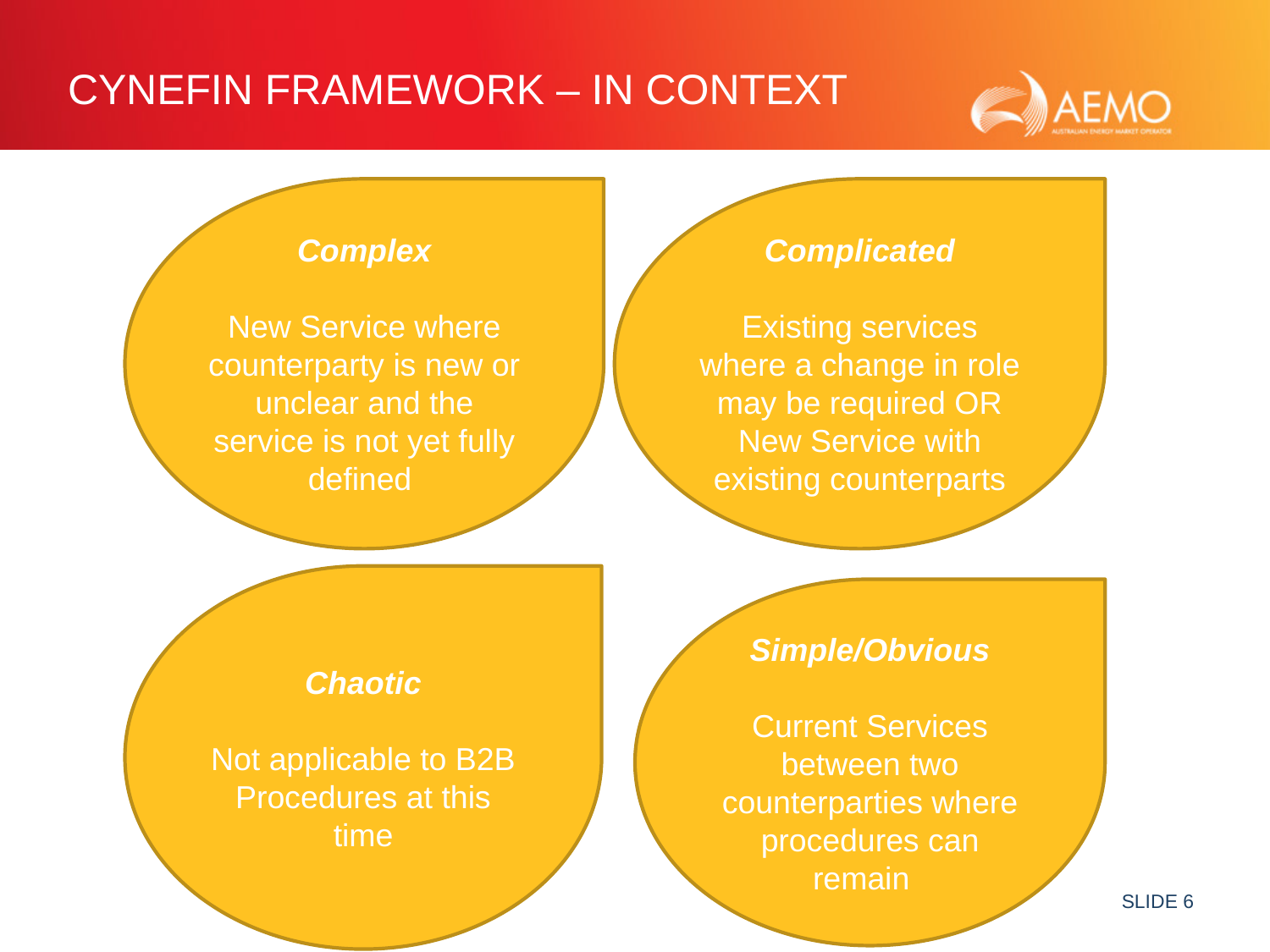

# CYNEFIN FRAMEWORK – in context
Complex

New Service where counterparty is new or unclear and the service is not yet fully defined
Complicated

Existing services where a change in role may be required OR
New Service with existing counterparts
Chaotic

Not applicable to B2B Procedures at this time
Simple/Obvious

Current Services between two counterparties where procedures can remain